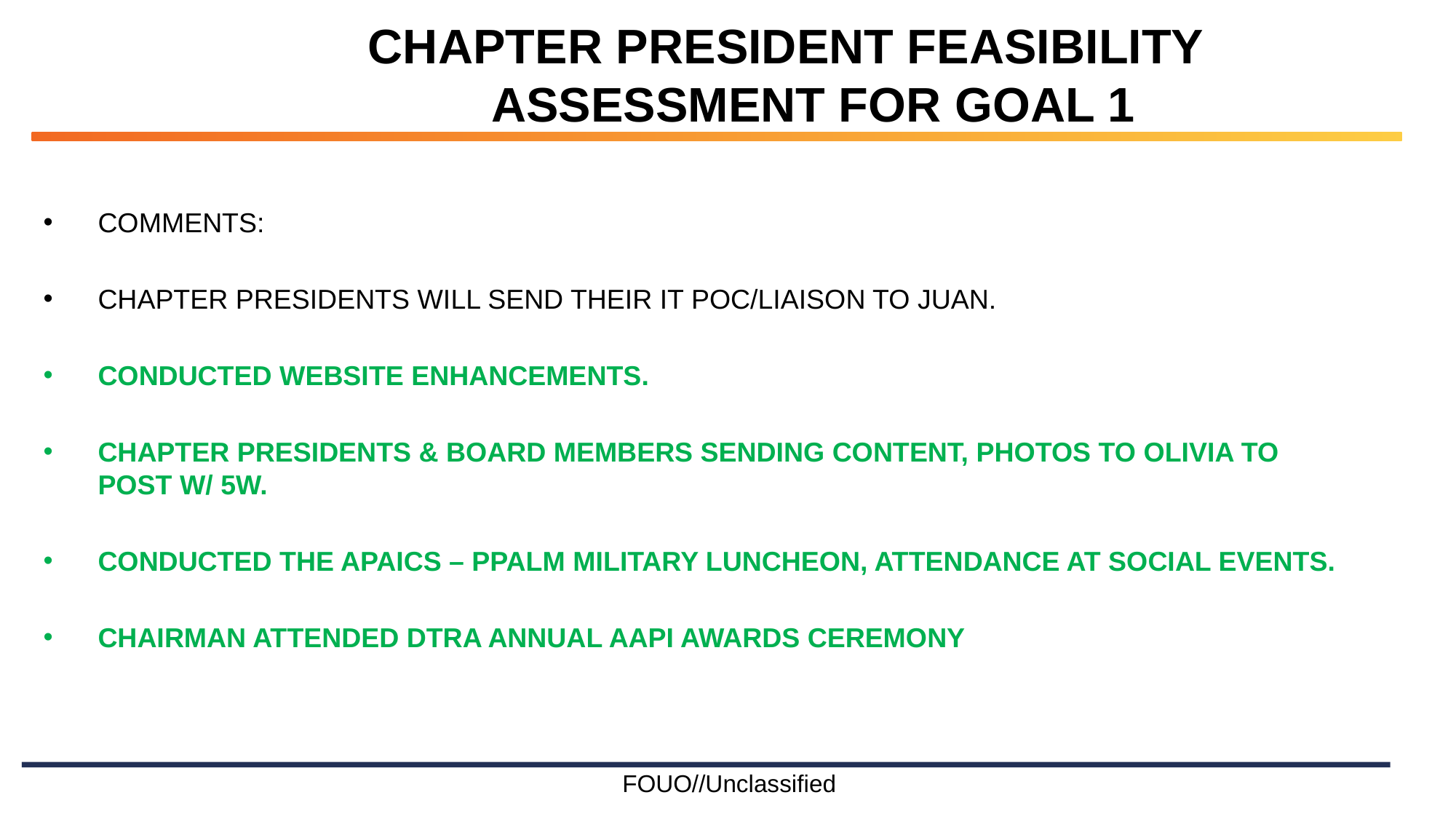

CHAPTER PRESIDENT FEASIBILITY ASSESSMENT FOR GOAL 1
COMMENTS:

CHAPTER PRESIDENTS WILL SEND THEIR IT POC/LIAISON TO JUAN.

CONDUCTED WEBSITE ENHANCEMENTS.

CHAPTER PRESIDENTS & BOARD MEMBERS SENDING CONTENT, PHOTOS TO OLIVIA TO POST W/ 5W.

CONDUCTED THE APAICS – PPALM MILITARY LUNCHEON, ATTENDANCE AT SOCIAL EVENTS.

CHAIRMAN ATTENDED DTRA ANNUAL AAPI AWARDS CEREMONY